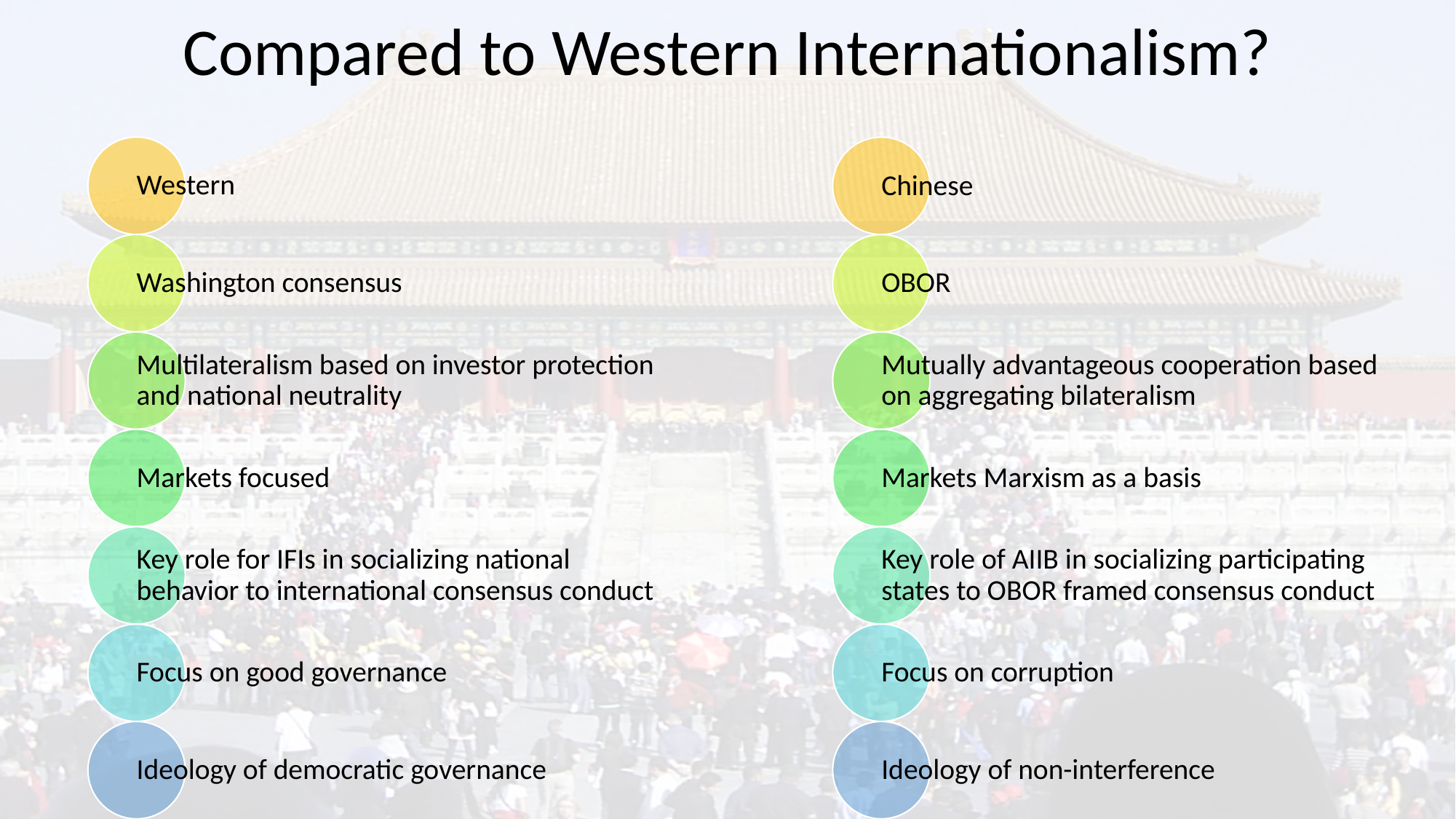

# Compared to Western Internationalism?
Western
Washington consensus
Multilateralism based on investor protection and national neutrality
Markets focused
Key role for IFIs in socializing national behavior to international consensus conduct
Focus on good governance
Ideology of democratic governance
Chinese
OBOR
Mutually advantageous cooperation based on aggregating bilateralism
Markets Marxism as a basis
Key role of AIIB in socializing participating states to OBOR framed consensus conduct
Focus on corruption
Ideology of non-interference